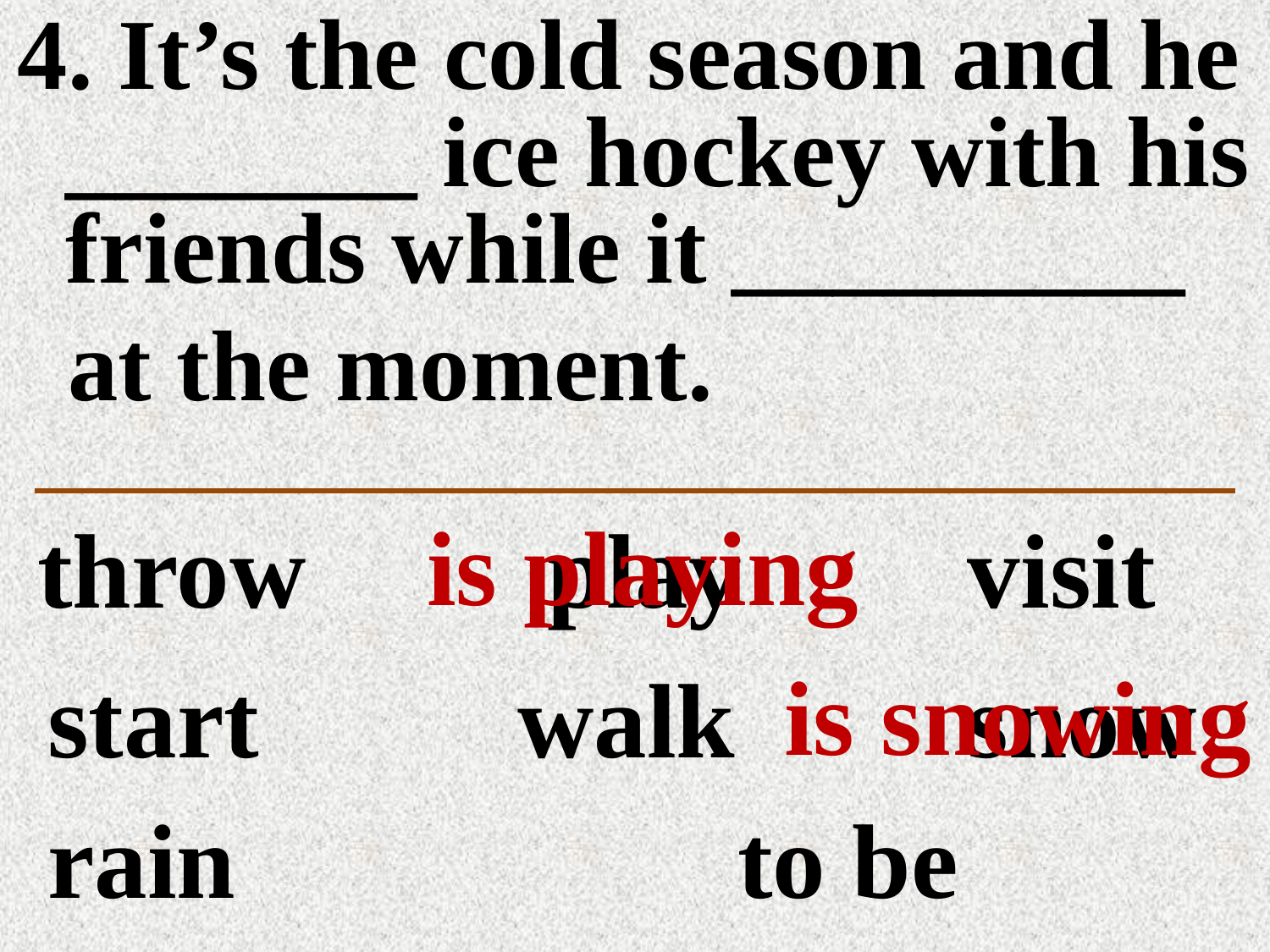

4. It’s the cold season and he _______ ice hockey with his friends while it _________
  at the moment.
is playing
throw
play
visit
is snowing
start
walk
snow
rain
to be